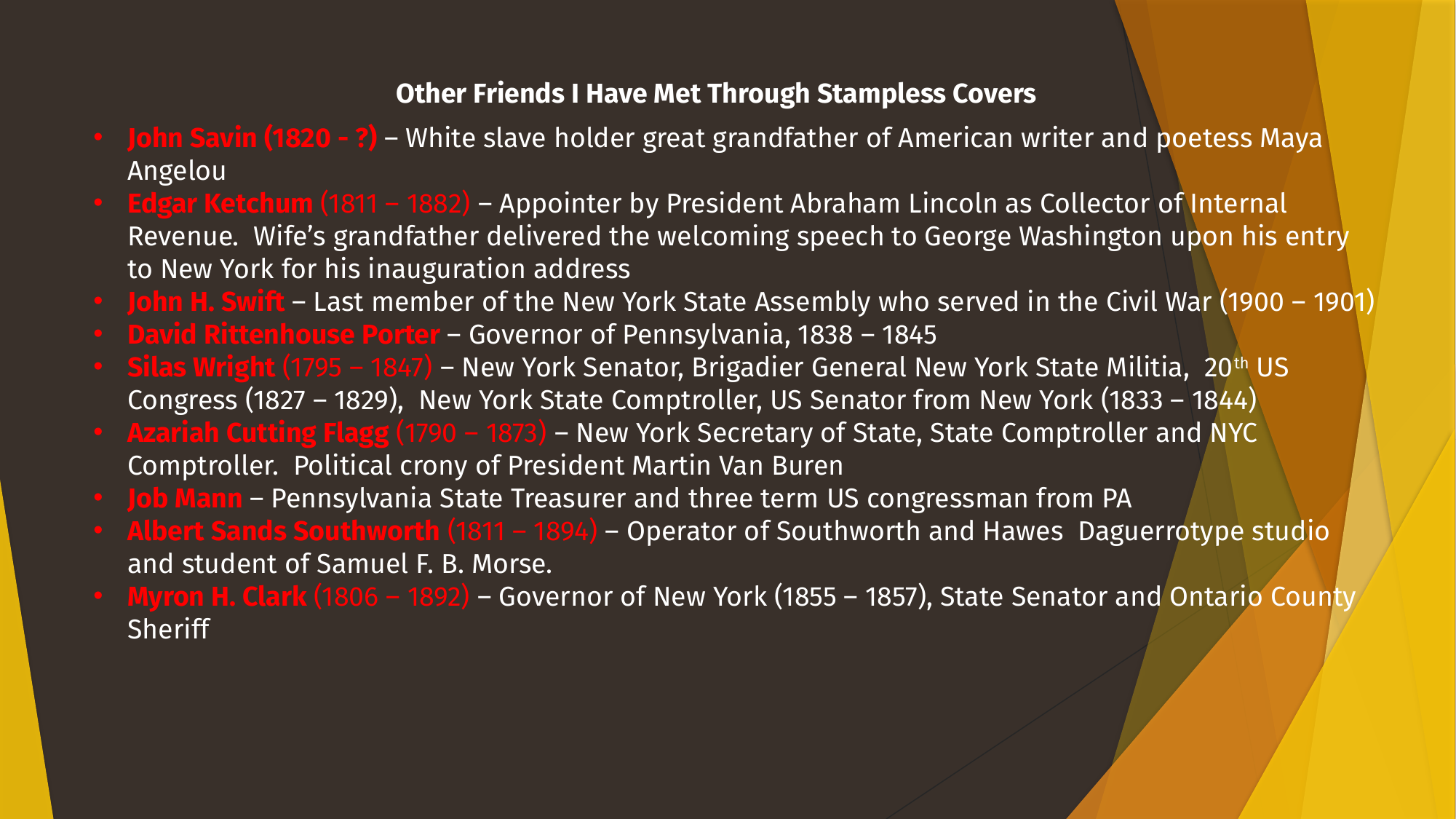

Other Friends I Have Met Through Stampless Covers
John Savin (1820 - ?) – White slave holder great grandfather of American writer and poetess Maya Angelou
Edgar Ketchum (1811 – 1882) – Appointer by President Abraham Lincoln as Collector of Internal Revenue.  Wife’s grandfather delivered the welcoming speech to George Washington upon his entry to New York for his inauguration address
John H. Swift – Last member of the New York State Assembly who served in the Civil War (1900 – 1901)
David Rittenhouse Porter – Governor of Pennsylvania, 1838 – 1845
Silas Wright (1795 – 1847) – New York Senator, Brigadier General New York State Militia,  20th US Congress (1827 – 1829),  New York State Comptroller, US Senator from New York (1833 – 1844)
Azariah Cutting Flagg (1790 – 1873) – New York Secretary of State, State Comptroller and NYC Comptroller.  Political crony of President Martin Van Buren
Job Mann – Pennsylvania State Treasurer and three term US congressman from PA
Albert Sands Southworth (1811 – 1894) – Operator of Southworth and Hawes  Daguerrotype studio and student of Samuel F. B. Morse.
Myron H. Clark (1806 – 1892) – Governor of New York (1855 – 1857), State Senator and Ontario County Sheriff